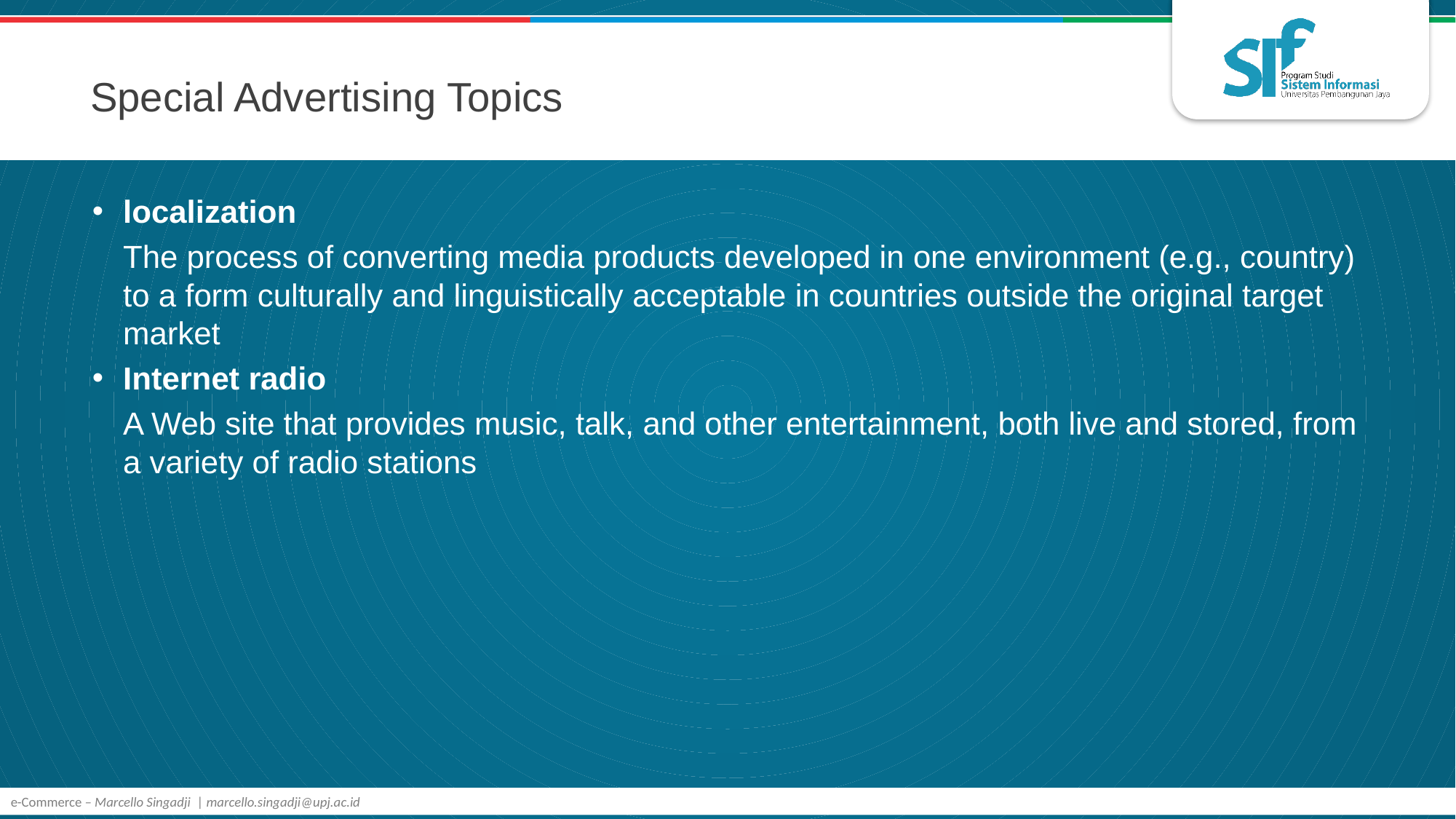

# Special Advertising Topics
localization
	The process of converting media products developed in one environment (e.g., country) to a form culturally and linguistically acceptable in countries outside the original target market
Internet radio
	A Web site that provides music, talk, and other entertainment, both live and stored, from a variety of radio stations